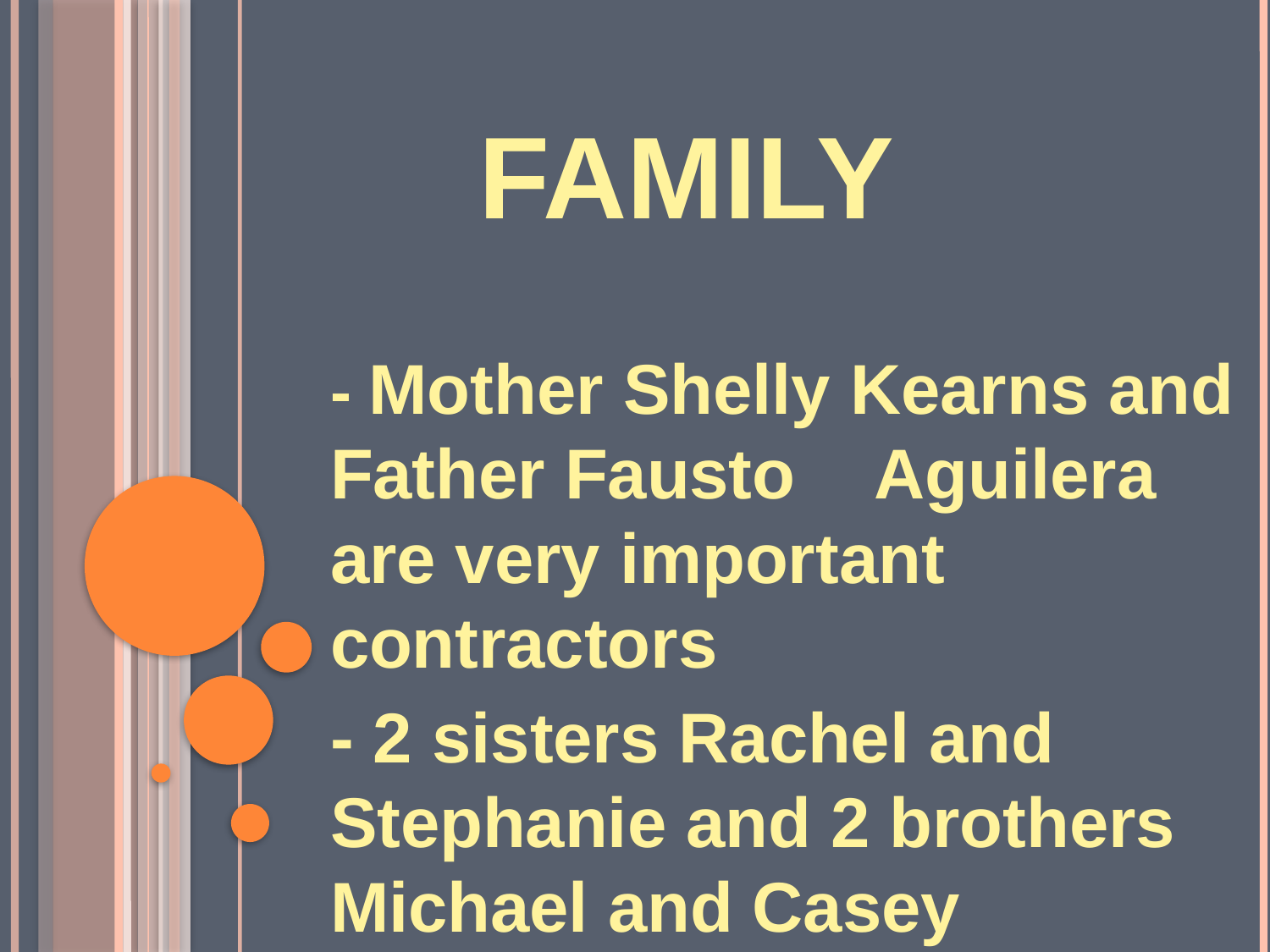

# FAMILY
- Mother Shelly Kearns and Father Fausto    Aguilera are very important contractors
- 2 sisters Rachel and Stephanie and 2 brothers Michael and Casey
- 2 beautiful dogs - Chewy and Stinky